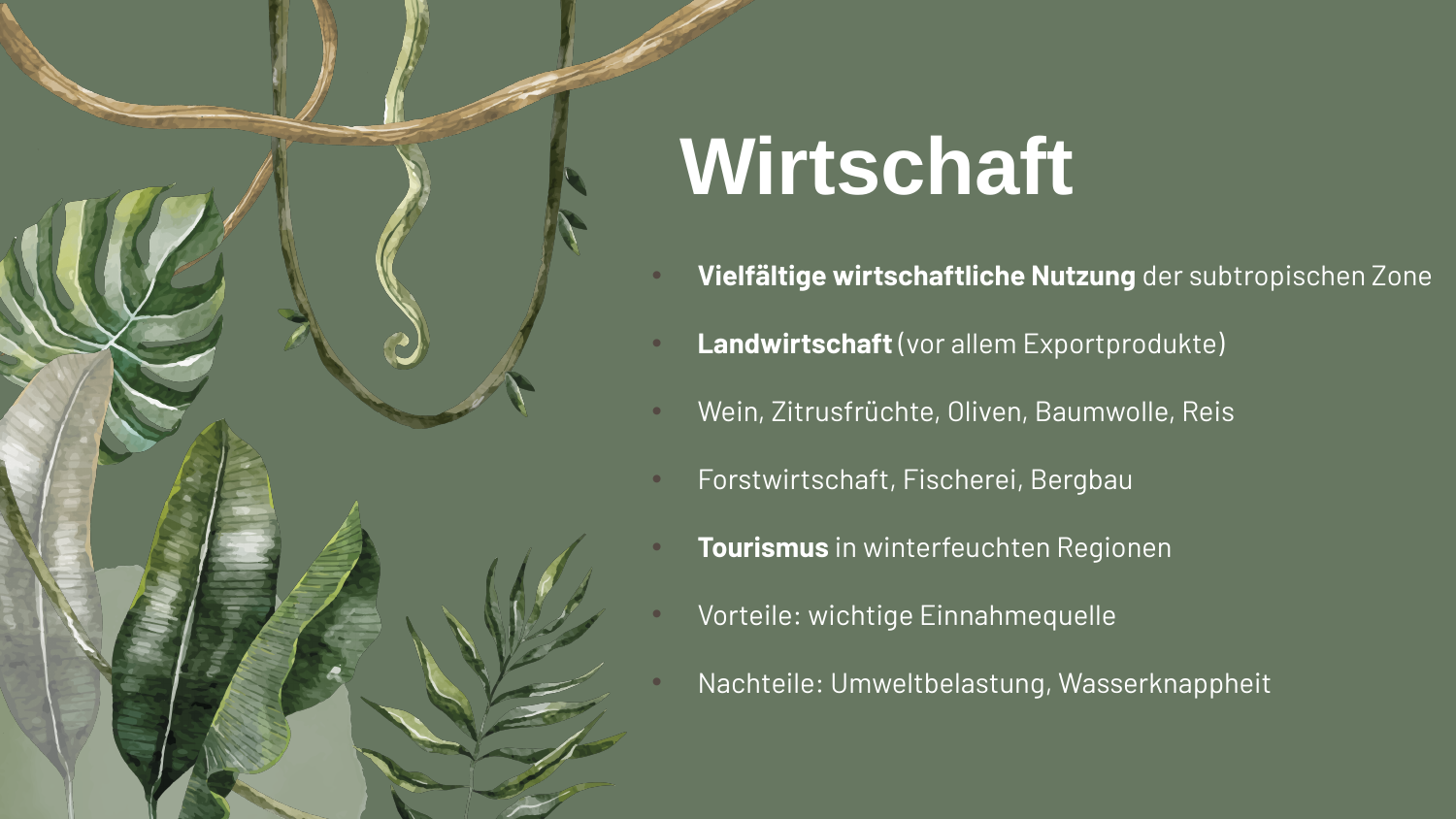

# Wirtschaft
Vielfältige wirtschaftliche Nutzung der subtropischen Zone

Landwirtschaft (vor allem Exportprodukte)

Wein, Zitrusfrüchte, Oliven, Baumwolle, Reis

Forstwirtschaft, Fischerei, Bergbau

Tourismus in winterfeuchten Regionen

Vorteile: wichtige Einnahmequelle

Nachteile: Umweltbelastung, Wasserknappheit